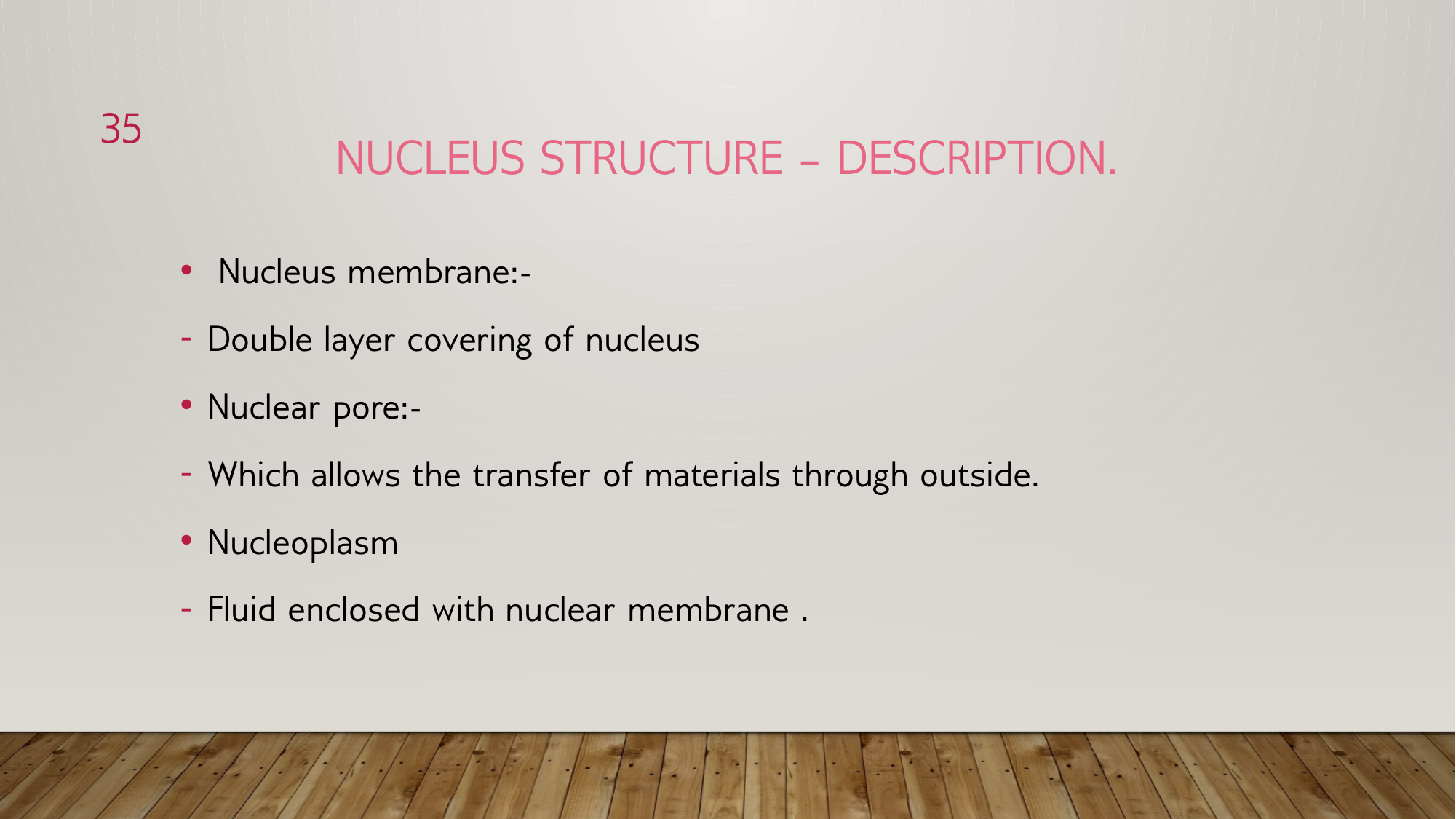

35
Nucleus structure – description.
 Nucleus membrane:-
Double layer covering of nucleus
Nuclear pore:-
Which allows the transfer of materials through outside.
Nucleoplasm
Fluid enclosed with nuclear membrane .